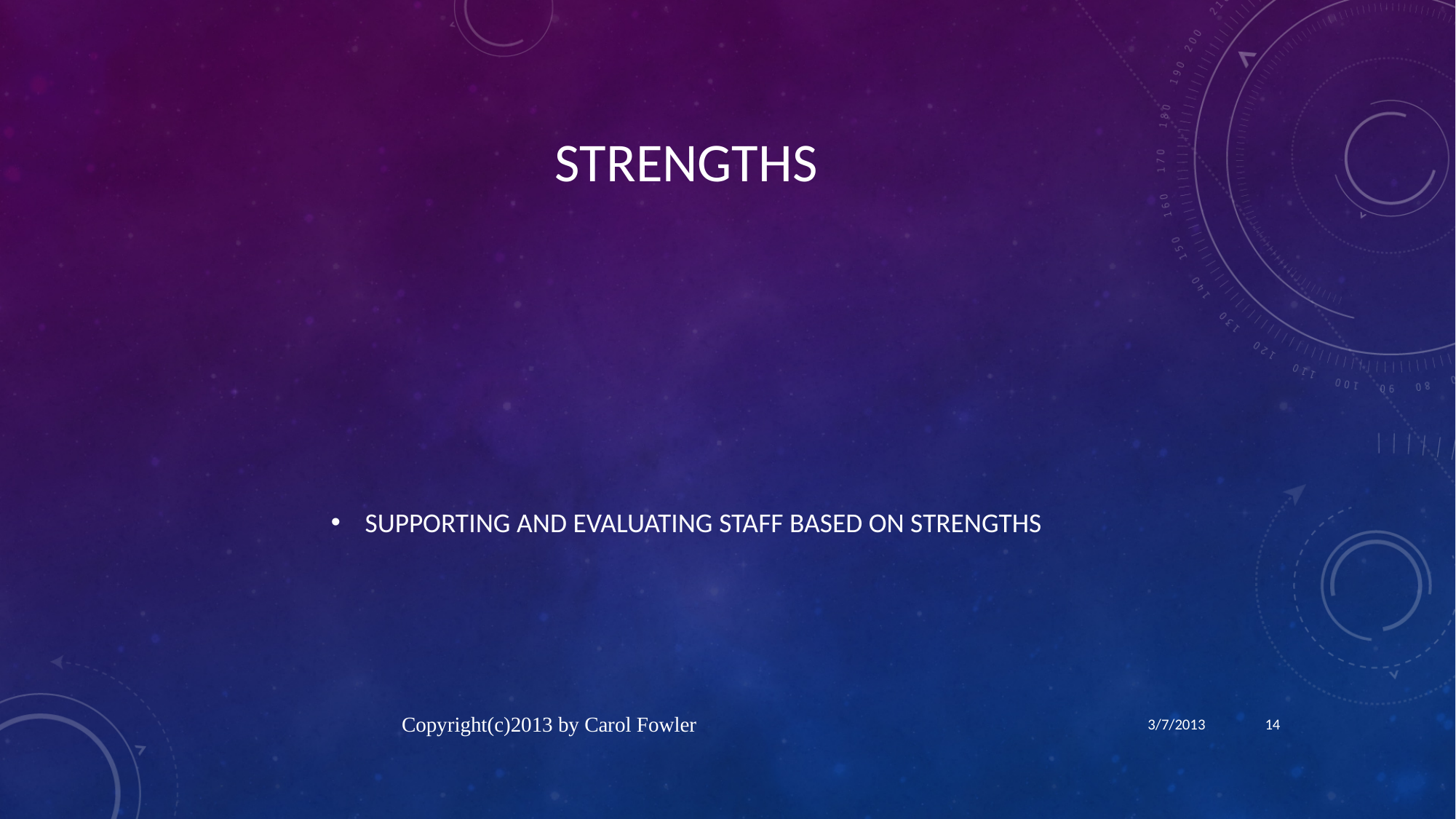

# STRENGTHS

SUPPORTING AND EVALUATING STAFF BASED ON STRENGTHS
Copyright(c)2013 by Carol Fowler
3/7/2013
14